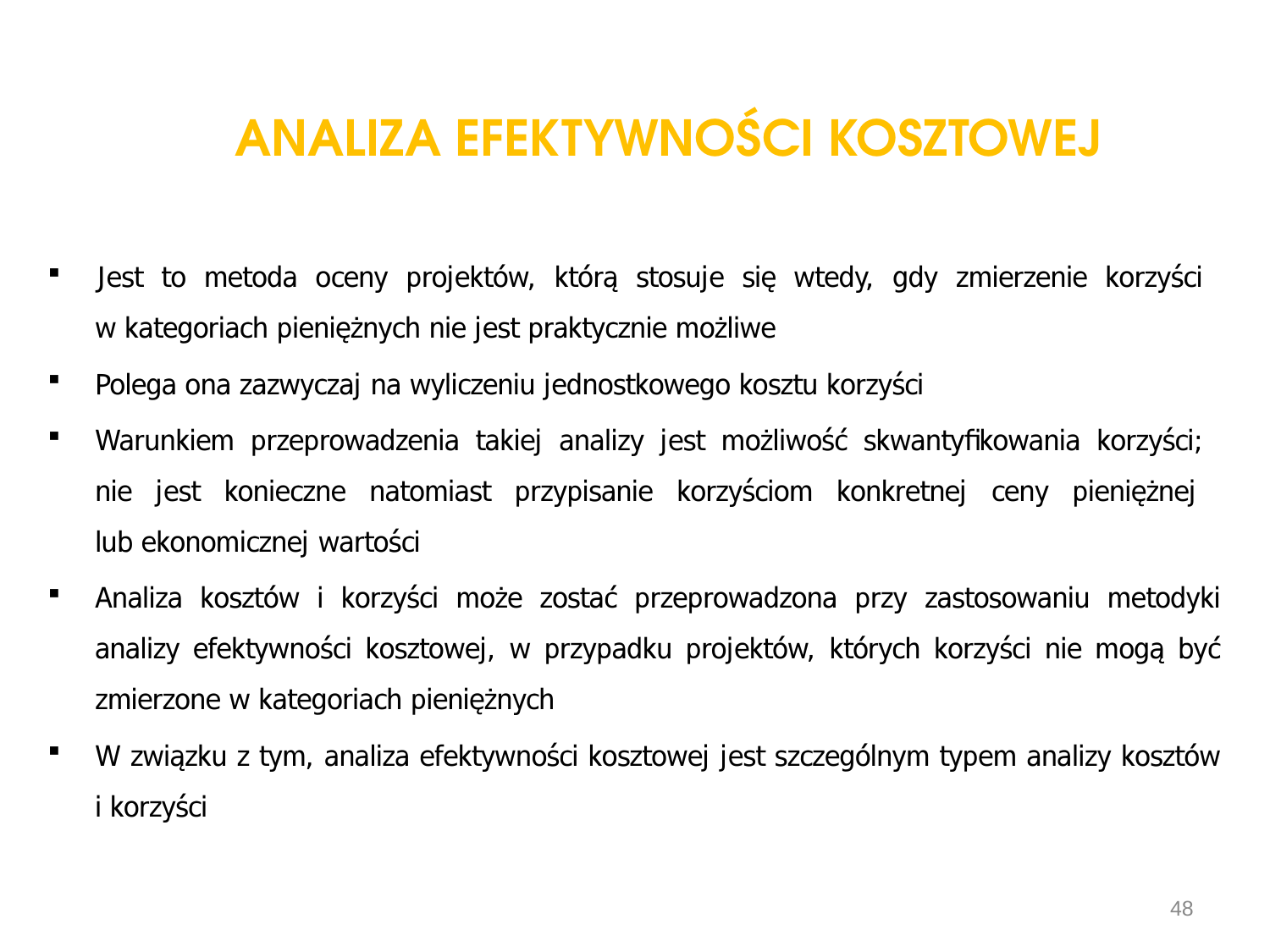

# ANALIZA EFEKTYWNOŚCI KOSZTOWEJ
Jest to metoda oceny projektów, którą stosuje się wtedy, gdy zmierzenie korzyści
w kategoriach pieniężnych nie jest praktycznie możliwe
Polega ona zazwyczaj na wyliczeniu jednostkowego kosztu korzyści
Warunkiem przeprowadzenia takiej analizy jest możliwość skwantyfikowania korzyści;
nie jest konieczne natomiast przypisanie korzyściom konkretnej ceny pieniężnej
lub ekonomicznej wartości
Analiza kosztów i korzyści może zostać przeprowadzona przy zastosowaniu metodyki analizy efektywności kosztowej, w przypadku projektów, których korzyści nie mogą być zmierzone w kategoriach pieniężnych
W związku z tym, analiza efektywności kosztowej jest szczególnym typem analizy kosztów i korzyści
48